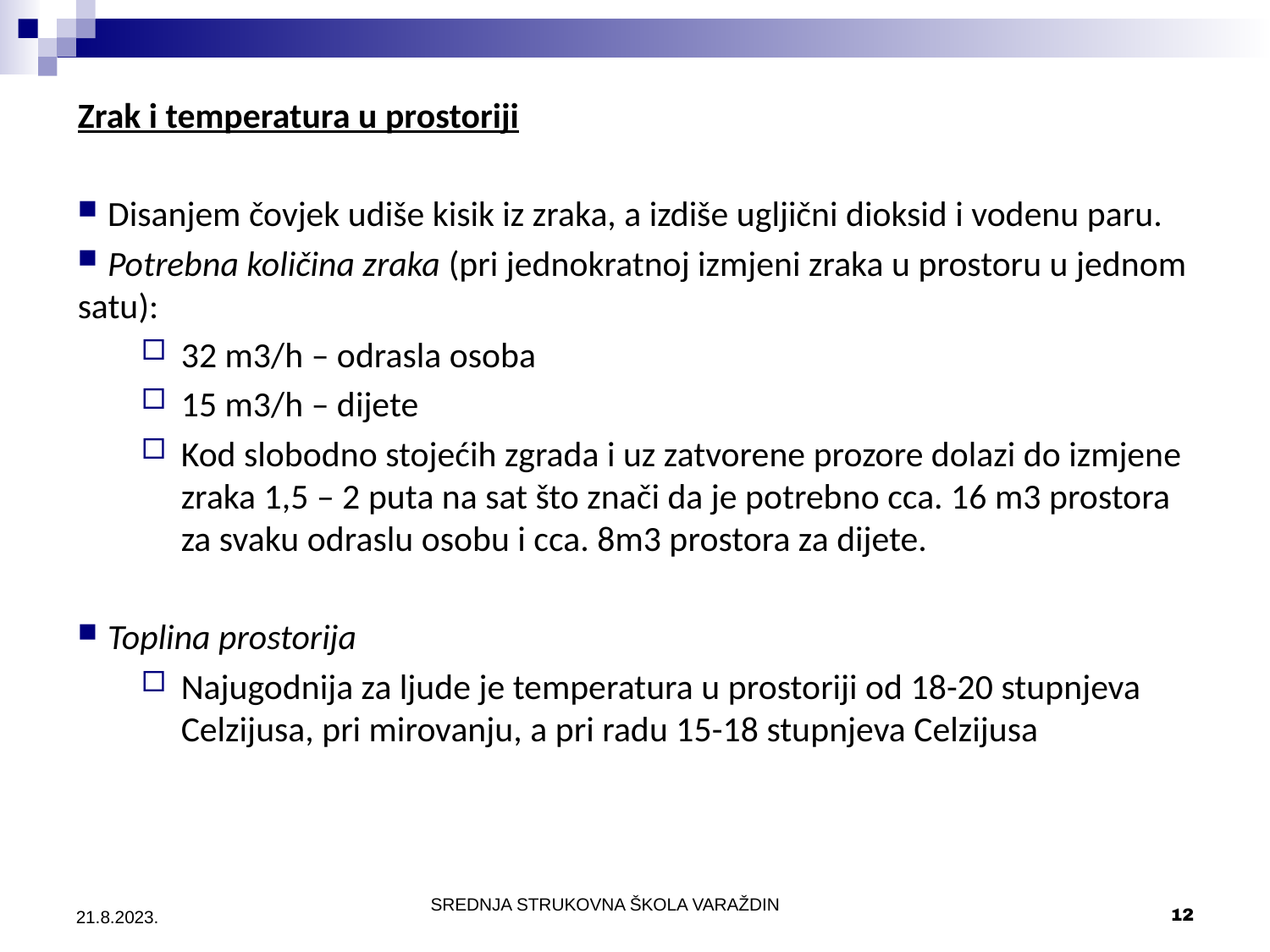

Zrak i temperatura u prostoriji

 Disanjem čovjek udiše kisik iz zraka, a izdiše ugljični dioksid i vodenu paru.
 Potrebna količina zraka (pri jednokratnoj izmjeni zraka u prostoru u jednom satu):
32 m3/h – odrasla osoba
15 m3/h – dijete
Kod slobodno stojećih zgrada i uz zatvorene prozore dolazi do izmjene zraka 1,5 – 2 puta na sat što znači da je potrebno cca. 16 m3 prostora za svaku odraslu osobu i cca. 8m3 prostora za dijete.

 Toplina prostorija
Najugodnija za ljude je temperatura u prostoriji od 18-20 stupnjeva Celzijusa, pri mirovanju, a pri radu 15-18 stupnjeva Celzijusa

21.8.2023.
12
SREDNJA STRUKOVNA ŠKOLA VARAŽDIN